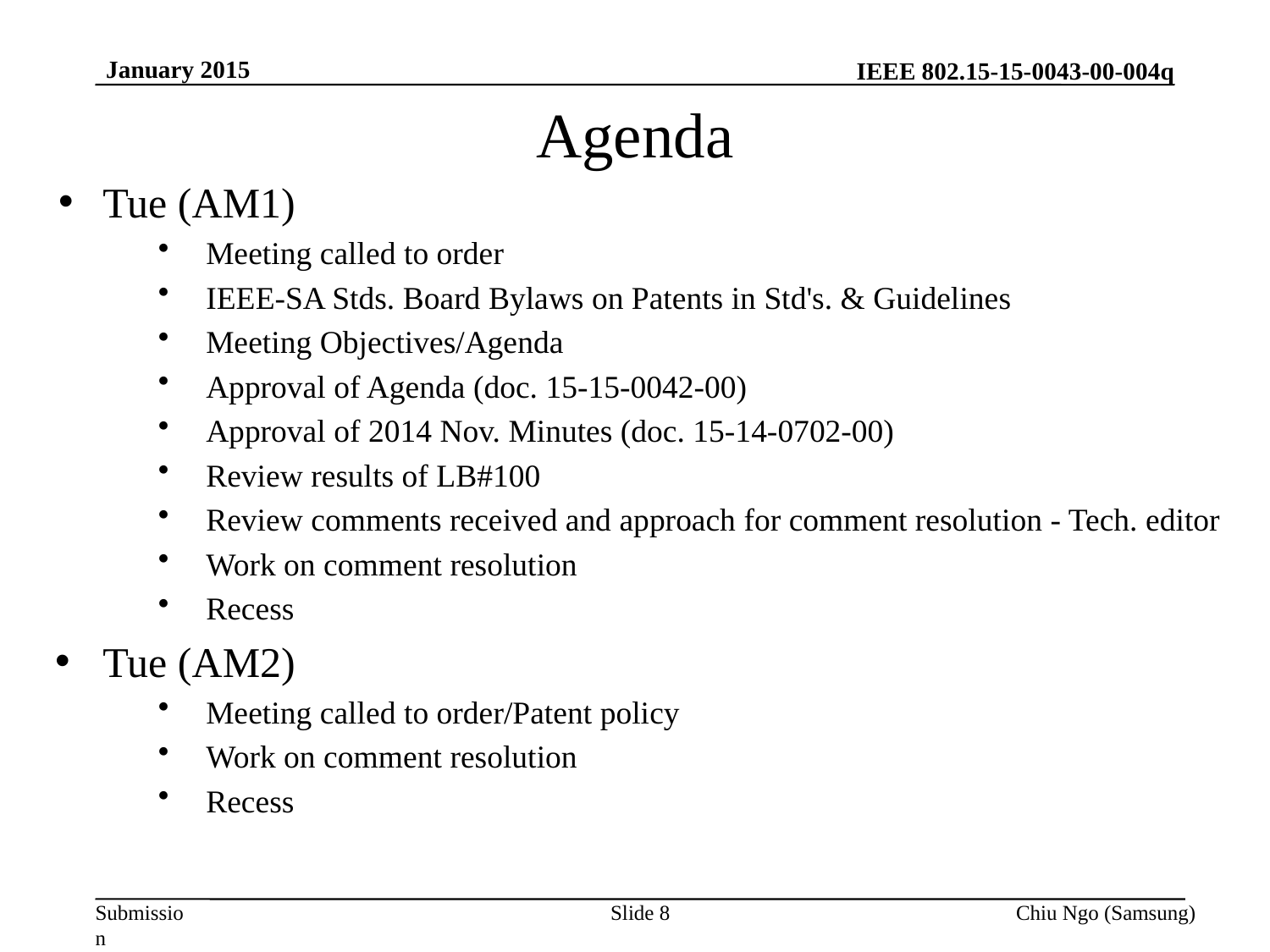

January 2015
# Agenda
Tue (AM1)
Meeting called to order
IEEE-SA Stds. Board Bylaws on Patents in Std's. & Guidelines
Meeting Objectives/Agenda
Approval of Agenda (doc. 15-15-0042-00)
Approval of 2014 Nov. Minutes (doc. 15-14-0702-00)
Review results of LB#100
Review comments received and approach for comment resolution - Tech. editor
Work on comment resolution
Recess
Tue (AM2)
Meeting called to order/Patent policy
Work on comment resolution
Recess

Slide 8
Chiu Ngo (Samsung)